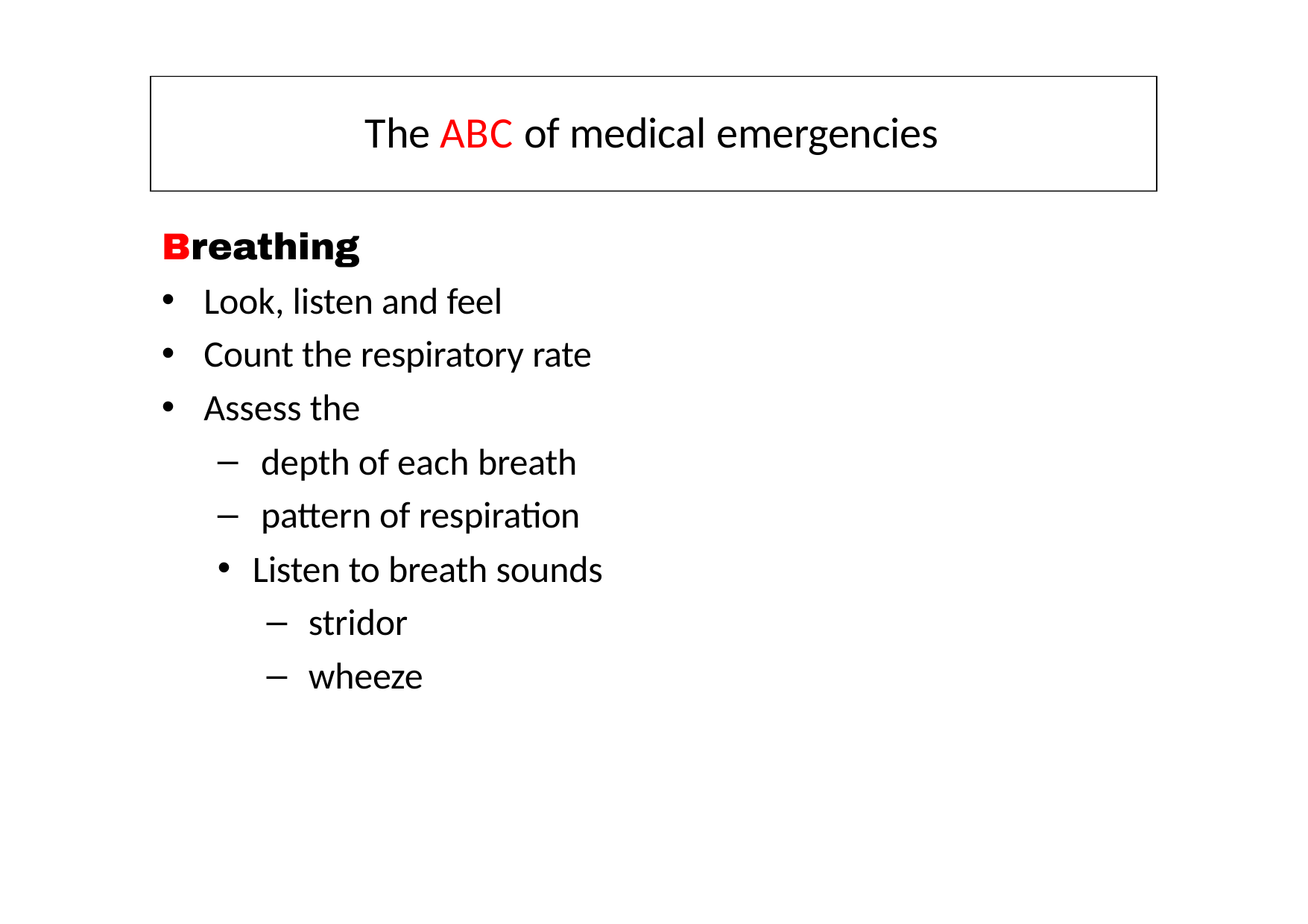

# The ABC of medical emergencies
Breathing
Look, listen and feel
Count the respiratory rate
Assess the
depth of each breath
pattern of respiration
Listen to breath sounds
stridor
wheeze